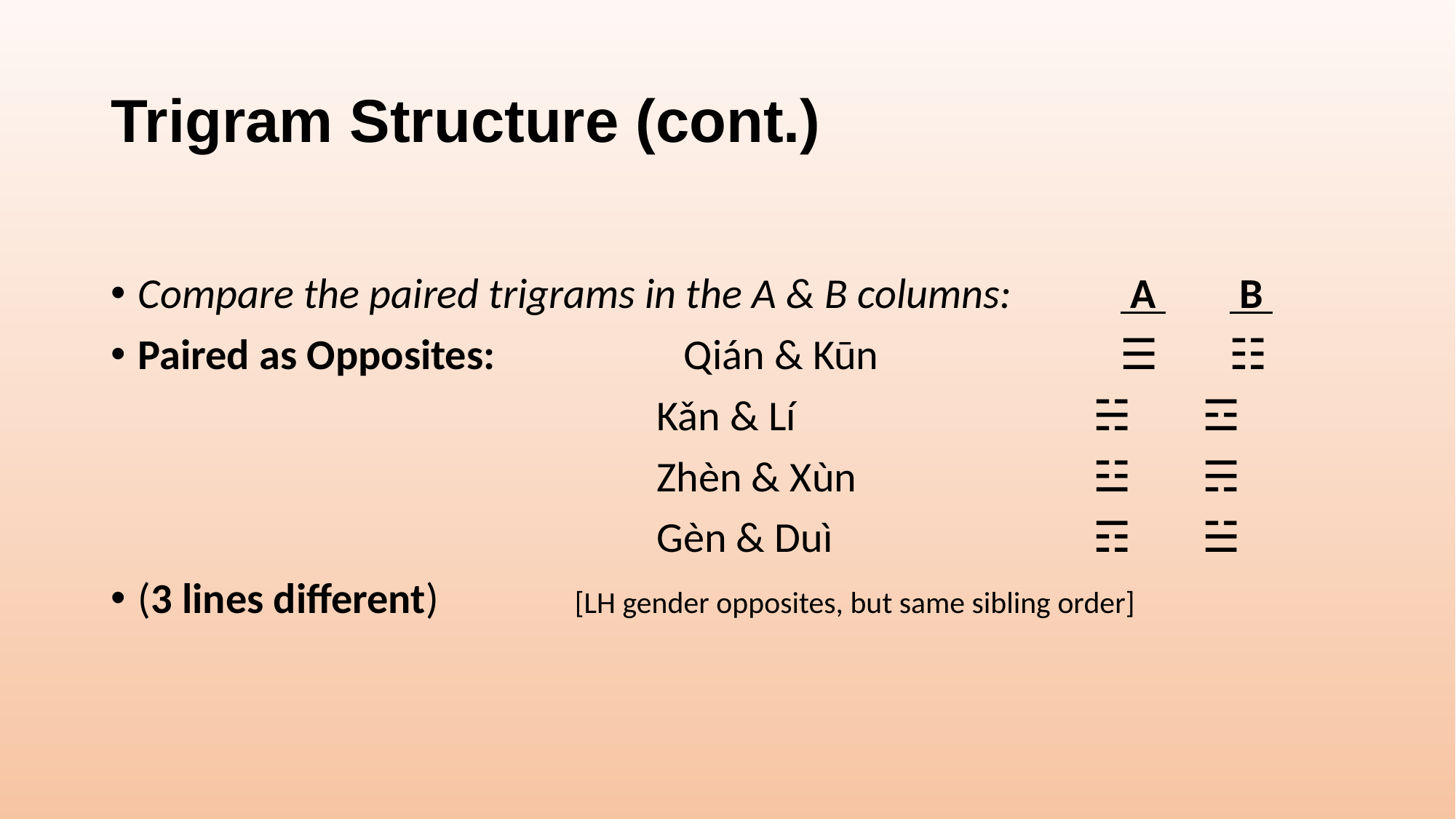

# Trigram Structure (cont.)
Compare the paired trigrams in the A & B columns:	 A 	 B
Paired as Opposites:		Qián & Kūn			☰	☷
					Kǎn & Lí			☵	☲
					Zhèn & Xùn			☳	☴
					Gèn & Duì			☶	☱
(3 lines different)		[LH gender opposites, but same sibling order]